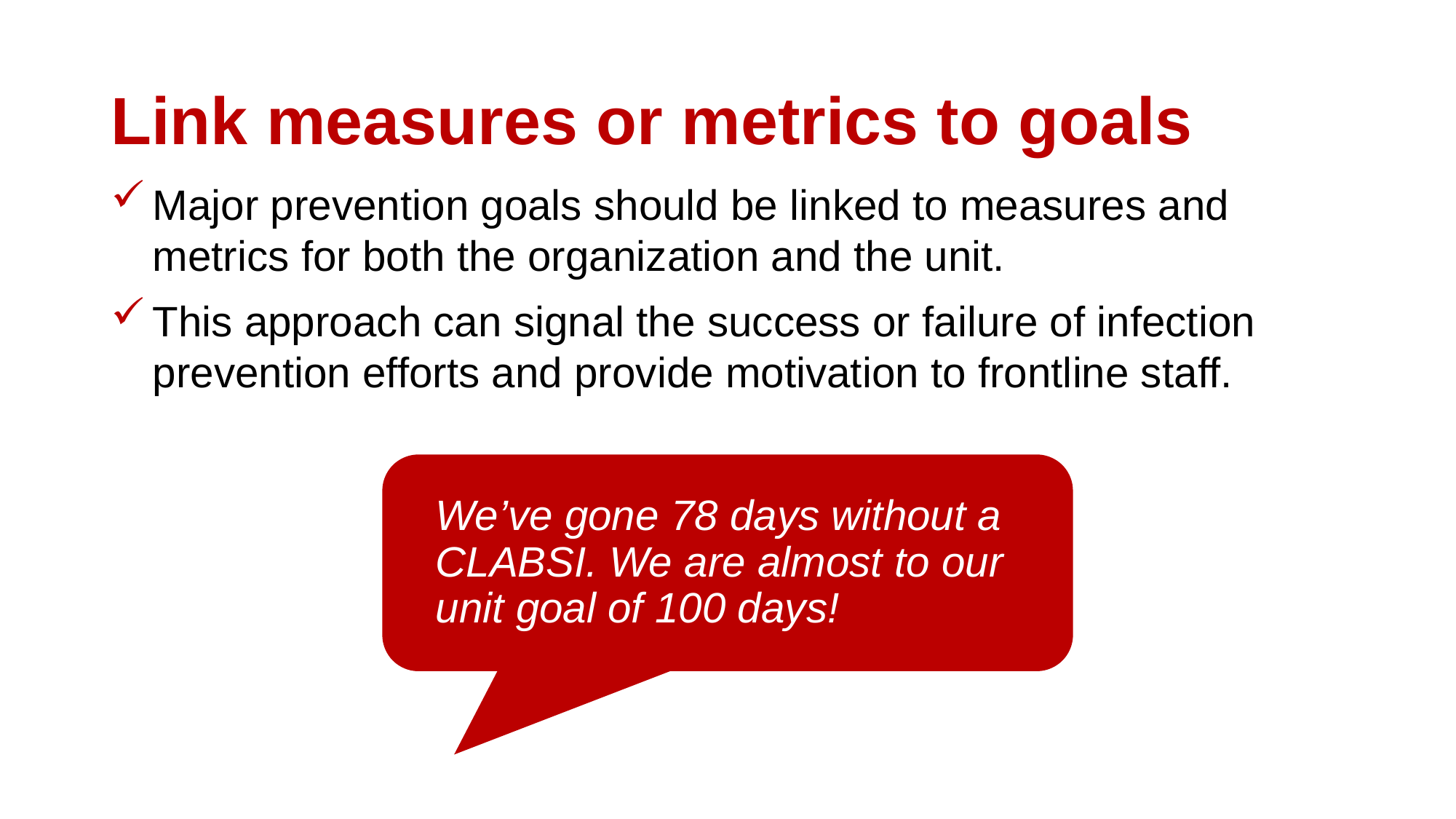

# Link measures or metrics to goals
Major prevention goals should be linked to measures and metrics for both the organization and the unit.
This approach can signal the success or failure of infection prevention efforts and provide motivation to frontline staff.

We’ve gone 78 days without a CLABSI. We are almost to our unit goal of 100 days!